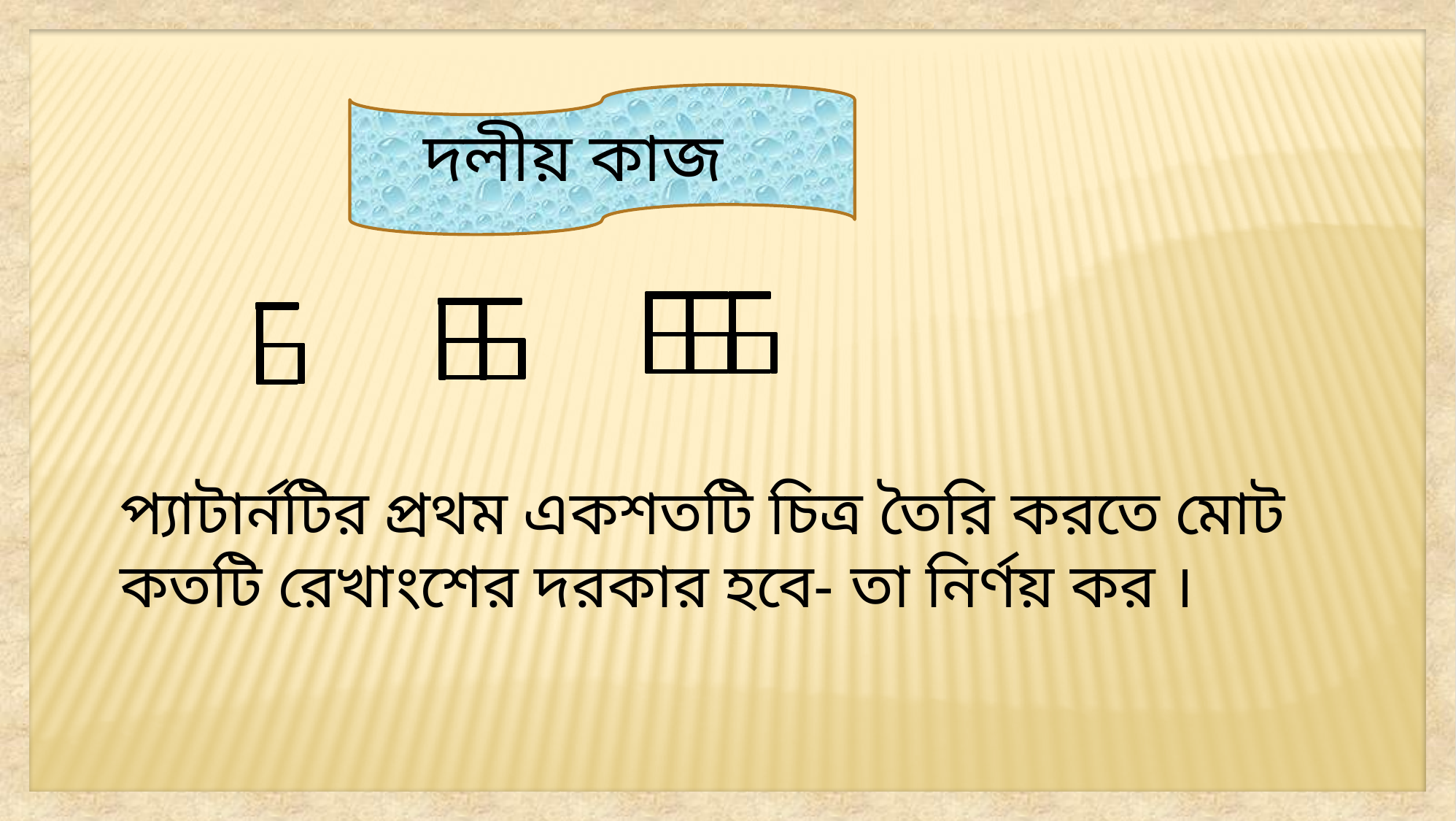

দলীয় কাজ

প্যাটার্নটির প্রথম একশতটি চিত্র তৈরি করতে মোট কতটি রেখাংশের দরকার হবে- তা নির্ণয় কর ।